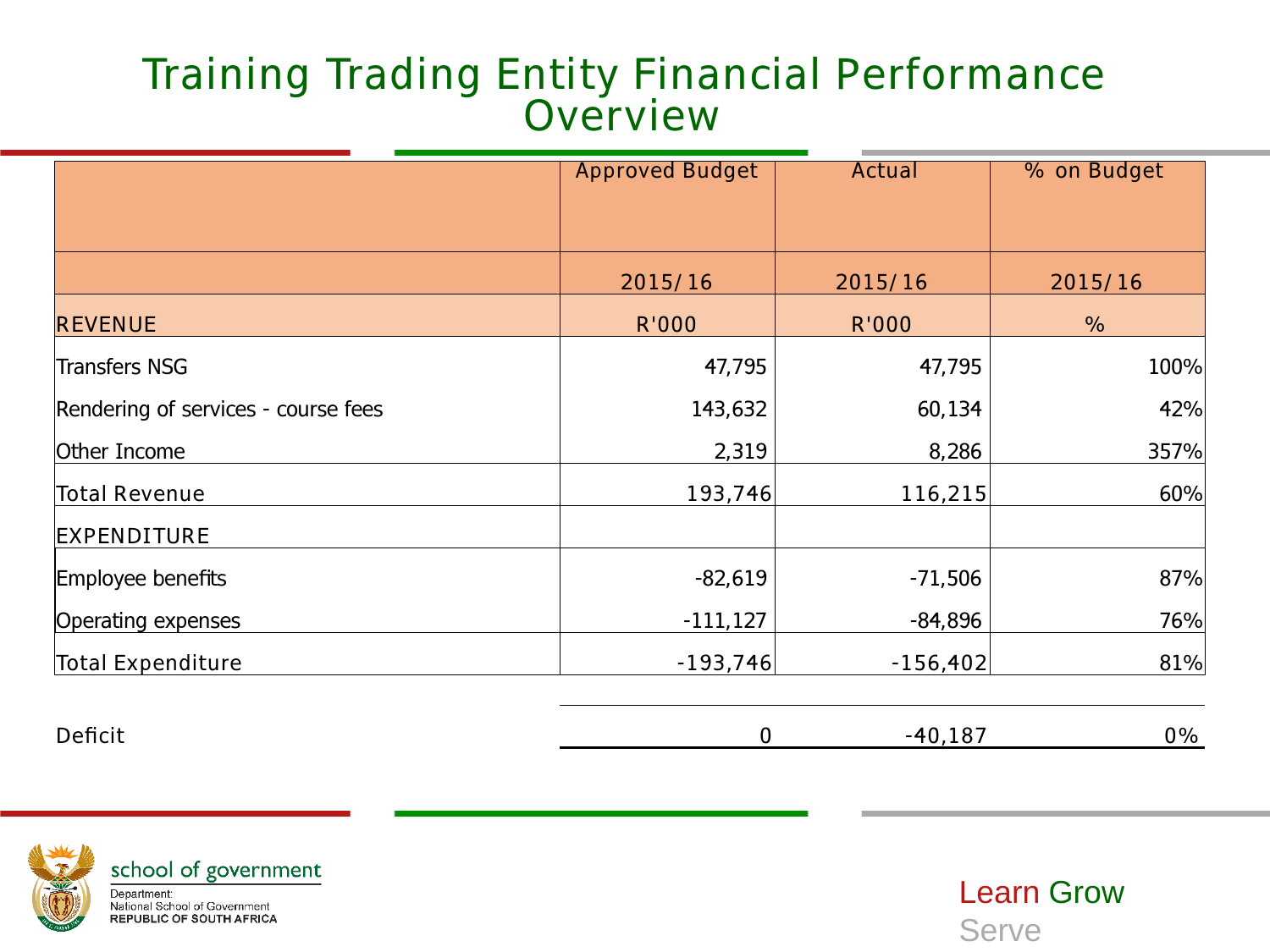

Training Trading Entity Financial Performance Overview
|  | Approved Budget | Actual | % on Budget |
| --- | --- | --- | --- |
|  | 2015/16 | 2015/16 | 2015/16 |
| REVENUE | R'000 | R'000 | % |
| Transfers NSG | 47,795 | 47,795 | 100% |
| Rendering of services - course fees | 143,632 | 60,134 | 42% |
| Other Income | 2,319 | 8,286 | 357% |
| Total Revenue | 193,746 | 116,215 | 60% |
| EXPENDITURE |  |  |  |
| Employee benefits | -82,619 | -71,506 | 87% |
| Operating expenses | -111,127 | -84,896 | 76% |
| Total Expenditure | -193,746 | -156,402 | 81% |
|  |  |  |  |
| Deficit | 0 | -40,187 | 0% |